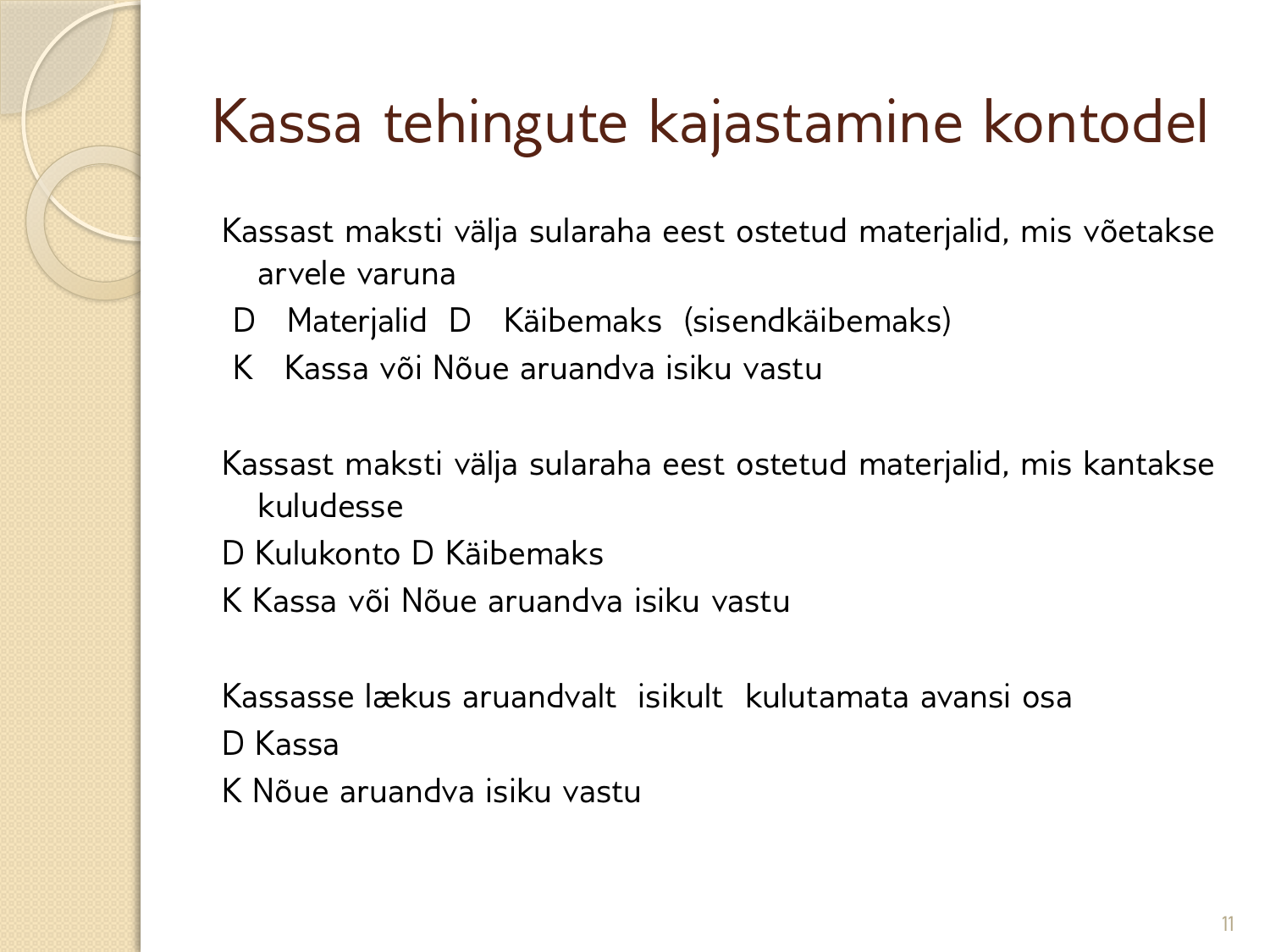

# Kassa tehingute kajastamine kontodel
Kassast maksti välja sularaha eest ostetud materjalid, mis võetakse arvele varuna
 D   Materjalid  D   Käibemaks  (sisendkäibemaks)
 K   Kassa või Nõue aruandva isiku vastu

Kassast maksti välja sularaha eest ostetud materjalid, mis kantakse kuludesse
D Kulukonto D Käibemaks
K Kassa või Nõue aruandva isiku vastu

Kassasse laekus aruandvalt  isikult  kulutamata avansi osa
D Kassa
K Nõue aruandva isiku vastu

11